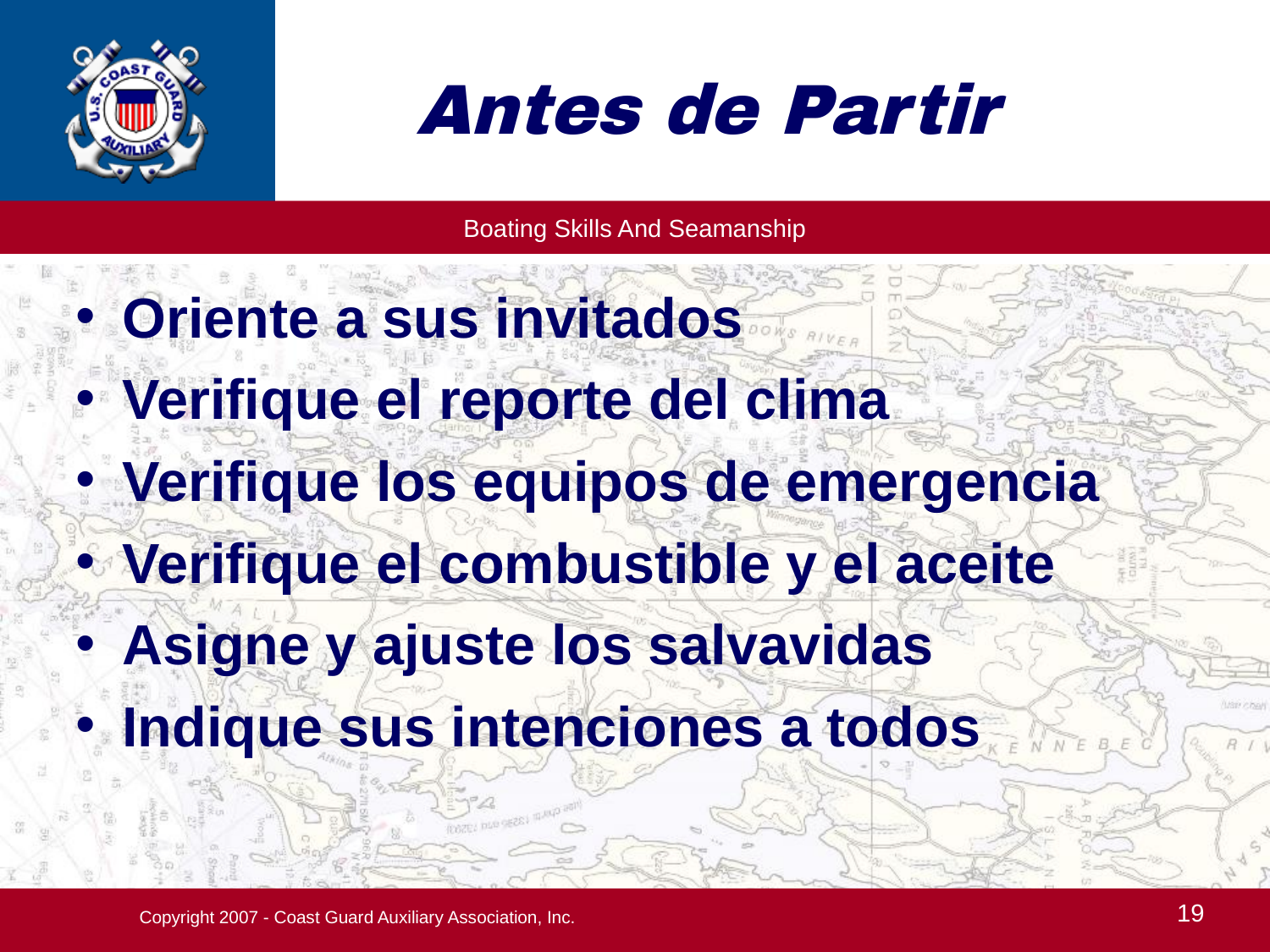

Antes de Partir
Oriente a sus invitados
Verifique el reporte del clima
Verifique los equipos de emergencia
Verifique el combustible y el aceite
Asigne y ajuste los salvavidas
Indique sus intenciones a todos
Copyright 2007 - Coast Guard Auxiliary Association, Inc.
19